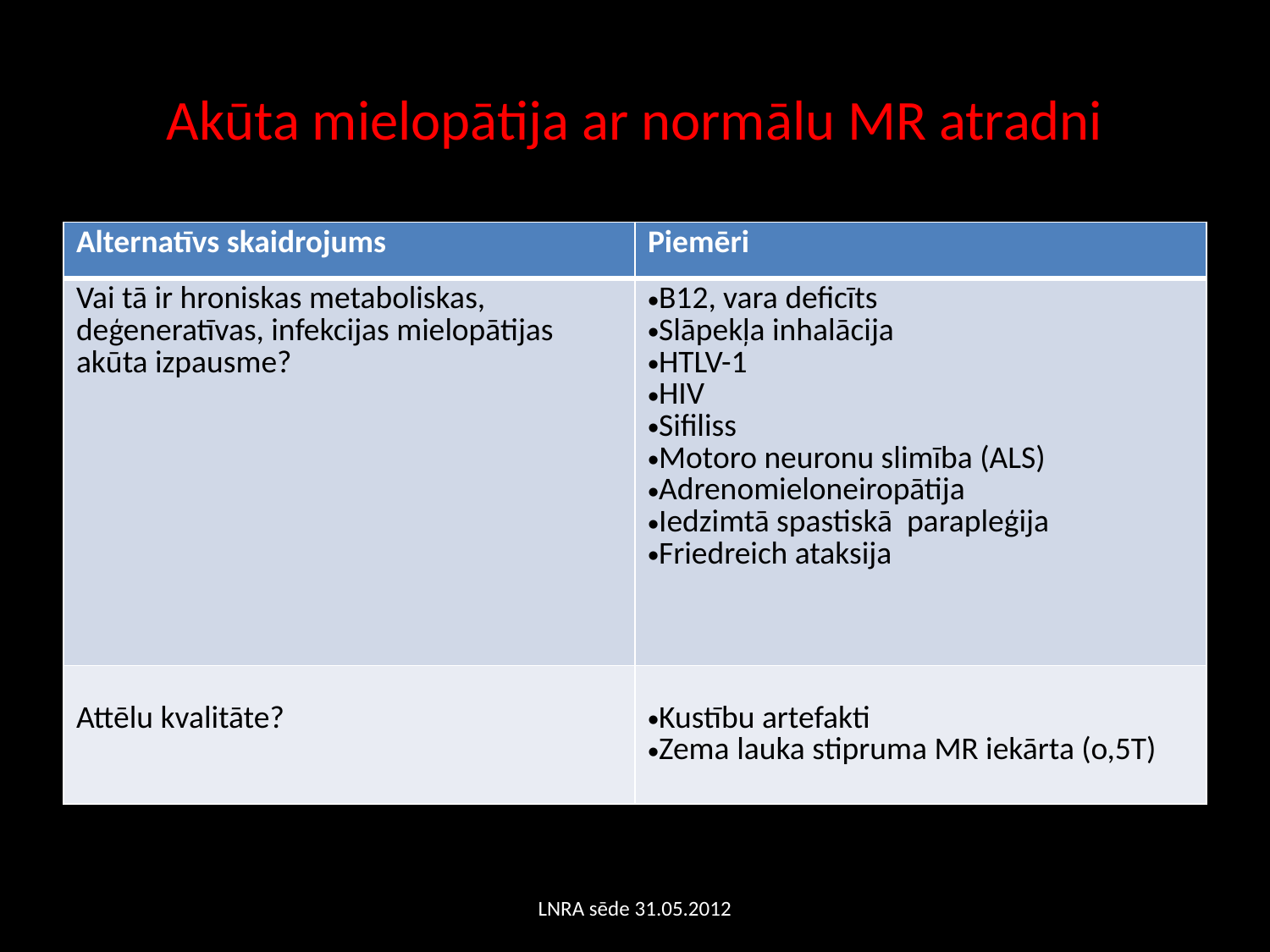

# Akūta mielopātija ar normālu MR atradni
| Alternatīvs skaidrojums | Piemēri |
| --- | --- |
| Vai tā ir hroniskas metaboliskas, deģeneratīvas, infekcijas mielopātijas akūta izpausme? | B12, vara deficīts Slāpekļa inhalācija HTLV-1 HIV Sifiliss Motoro neuronu slimība (ALS) Adrenomieloneiropātija Iedzimtā spastiskā parapleģija Friedreich ataksija |
| Attēlu kvalitāte? | Kustību artefakti Zema lauka stipruma MR iekārta (o,5T) |
LNRA sēde 31.05.2012